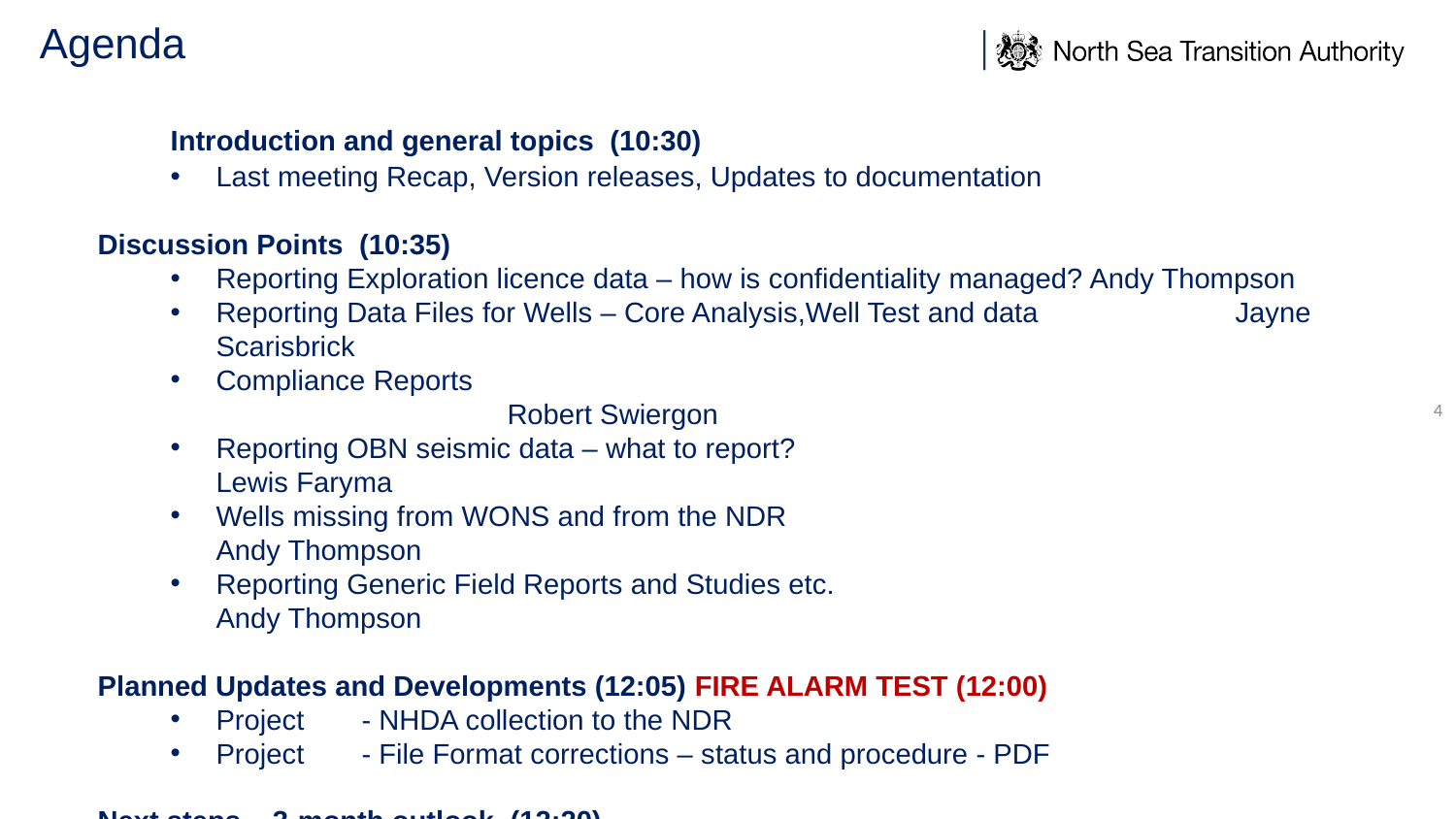

# Agenda
	Introduction and general topics  (10:30)
Last meeting Recap, Version releases, Updates to documentation

Discussion Points  (10:35)
Reporting Exploration licence data – how is confidentiality managed?	Andy Thompson
Reporting Data Files for Wells – Core Analysis,Well Test and data		Jayne Scarisbrick
Compliance Reports									Robert Swiergon
Reporting OBN seismic data – what to report?					Lewis Faryma
Wells missing from WONS and from the NDR					Andy Thompson
Reporting Generic Field Reports and Studies etc.				Andy Thompson

Planned Updates and Developments (12:05) FIRE ALARM TEST (12:00)
Project	- NHDA collection to the NDR
Project	- File Format corrections – status and procedure - PDF

Next steps – 3-month outlook  (12:20)
Development plan summary, Dates for your diary and Contact information
AOB